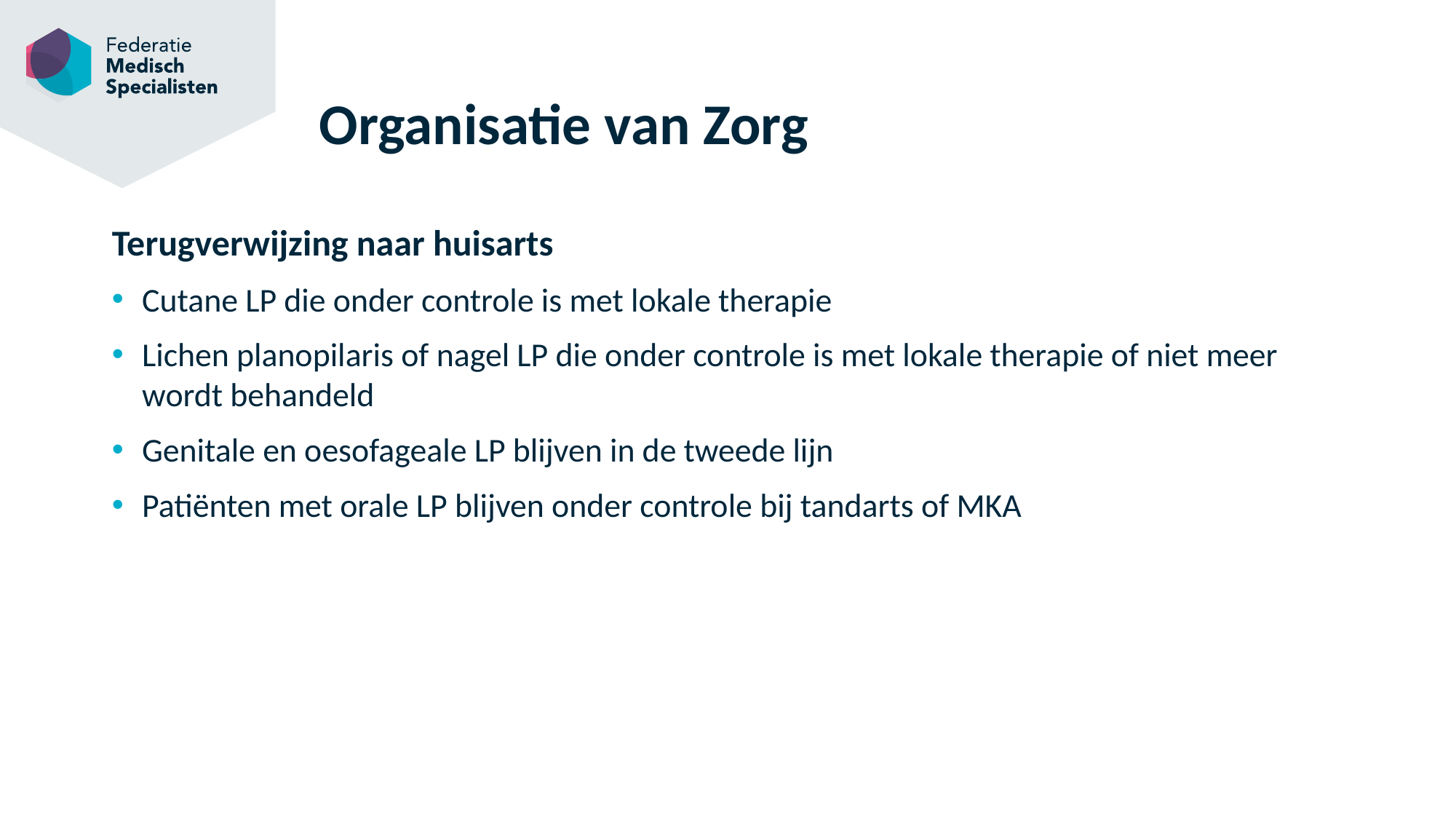

# Organisatie van Zorg
Terugverwijzing naar huisarts
Cutane LP die onder controle is met lokale therapie
Lichen planopilaris of nagel LP die onder controle is met lokale therapie of niet meer wordt behandeld
Genitale en oesofageale LP blijven in de tweede lijn
Patiënten met orale LP blijven onder controle bij tandarts of MKA